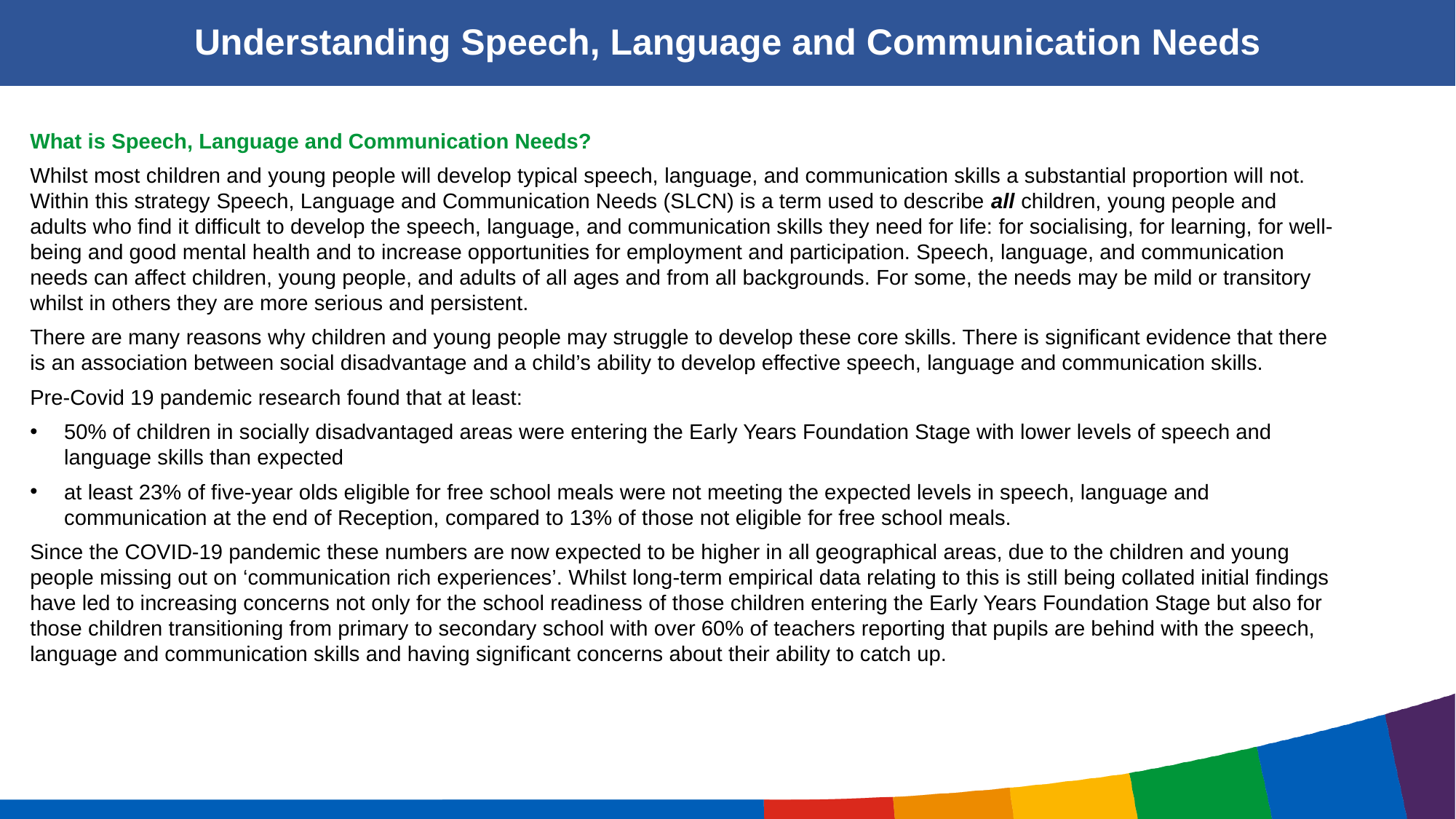

Understanding Speech, Language and Communication Needs

What is Speech, Language and Communication Needs?
Whilst most children and young people will develop typical speech, language, and communication skills a substantial proportion will not. Within this strategy Speech, Language and Communication Needs (SLCN) is a term used to describe all children, young people and adults who find it difficult to develop the speech, language, and communication skills they need for life: for socialising, for learning, for well-being and good mental health and to increase opportunities for employment and participation. Speech, language, and communication needs can affect children, young people, and adults of all ages and from all backgrounds. For some, the needs may be mild or transitory whilst in others they are more serious and persistent.
There are many reasons why children and young people may struggle to develop these core skills. There is significant evidence that there is an association between social disadvantage and a child’s ability to develop effective speech, language and communication skills.
Pre-Covid 19 pandemic research found that at least:
50% of children in socially disadvantaged areas were entering the Early Years Foundation Stage with lower levels of speech and language skills than expected
at least 23% of five-year olds eligible for free school meals were not meeting the expected levels in speech, language and communication at the end of Reception, compared to 13% of those not eligible for free school meals.
Since the COVID-19 pandemic these numbers are now expected to be higher in all geographical areas, due to the children and young people missing out on ‘communication rich experiences’. Whilst long-term empirical data relating to this is still being collated initial findings have led to increasing concerns not only for the school readiness of those children entering the Early Years Foundation Stage but also for those children transitioning from primary to secondary school with over 60% of teachers reporting that pupils are behind with the speech, language and communication skills and having significant concerns about their ability to catch up.